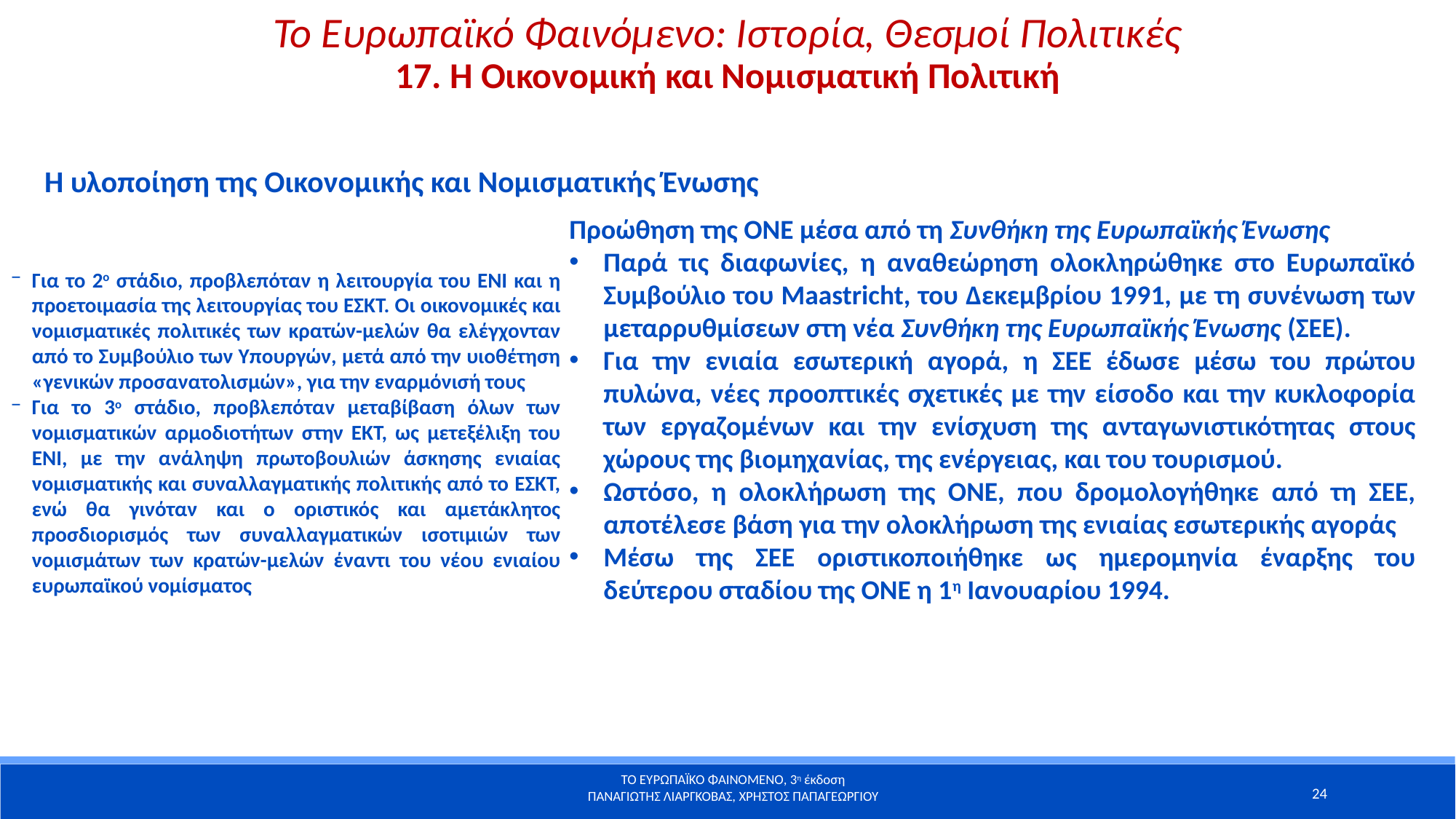

Το Ευρωπαϊκό Φαινόμενο: Ιστορία, Θεσμοί Πολιτικές
17. Η Οικονομική και Νομισματική Πολιτική
Η υλοποίηση της Οικονομικής και Νομισματικής Ένωσης
Προώθηση της ΟΝΕ μέσα από τη Συνθήκη της Ευρωπαϊκής Ένωσης
Παρά τις διαφωνίες, η αναθεώρηση ολοκληρώθηκε στο Ευρωπαϊκό Συμβούλιο του Maastricht, του Δεκεμβρίου 1991, με τη συνένωση των μεταρρυθμίσεων στη νέα Συνθήκη της Ευρωπαϊκής Ένωσης (ΣΕΕ).
Για την ενιαία εσωτερική αγορά, η ΣΕΕ έδωσε μέσω του πρώτου πυλώνα, νέες προοπτικές σχετικές με την είσοδο και την κυκλοφορία των εργαζομένων και την ενίσχυση της ανταγωνιστικότητας στους χώρους της βιομηχανίας, της ενέργειας, και του τουρισμού.
Ωστόσο, η ολοκλήρωση της ΟΝΕ, που δρομολογήθηκε από τη ΣΕΕ, αποτέλεσε βάση για την ολοκλήρωση της ενιαίας εσωτερικής αγοράς
Μέσω της ΣΕΕ οριστικοποιήθηκε ως ημερομηνία έναρξης του δεύτερου σταδίου της ΟΝΕ η 1η Ιανουαρίου 1994.
Για το 2ο στάδιο, προβλεπόταν η λειτουργία του ΕΝΙ και η προετοιμασία της λειτουργίας του ΕΣΚΤ. Οι οικονομικές και νομισματικές πολιτικές των κρατών-μελών θα ελέγχονταν από το Συμβούλιο των Υπουργών, μετά από την υιοθέτηση «γενικών προσανατολισμών», για την εναρμόνισή τους
Για το 3ο στάδιο, προβλεπόταν μεταβίβαση όλων των νομισματικών αρμοδιοτήτων στην ΕΚΤ, ως μετεξέλιξη του ΕΝΙ, με την ανάληψη πρωτοβουλιών άσκησης ενιαίας νομισματικής και συναλλαγματικής πολιτικής από το ΕΣΚΤ, ενώ θα γινόταν και ο οριστικός και αμετάκλητος προσδιορισμός των συναλλαγματικών ισοτιμιών των νομισμάτων των κρατών-μελών έναντι του νέου ενιαίου ευρωπαϊκού νομίσματος

24